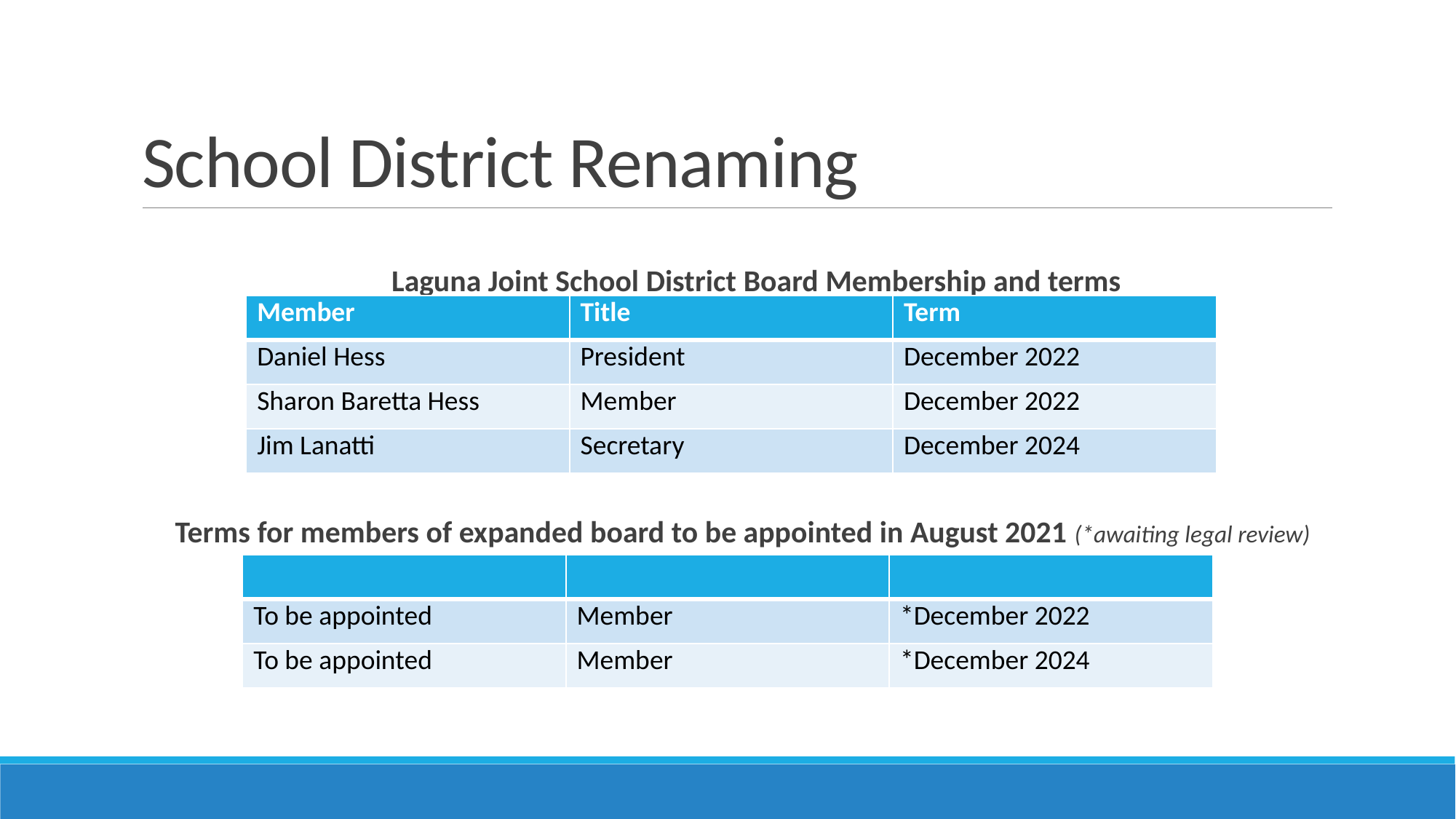

# School District Renaming

Laguna Joint School District Board Membership and terms

Terms for members of expanded board to be appointed in August 2021 (*awaiting legal review)

| Member | Title | Term |
| --- | --- | --- |
| Daniel Hess | President | December 2022 |
| Sharon Baretta Hess | Member | December 2022 |
| Jim Lanatti | Secretary | December 2024 |
|  |  |  |
| --- | --- | --- |
| To be appointed | Member | \*December 2022 |
| To be appointed | Member | \*December 2024 |